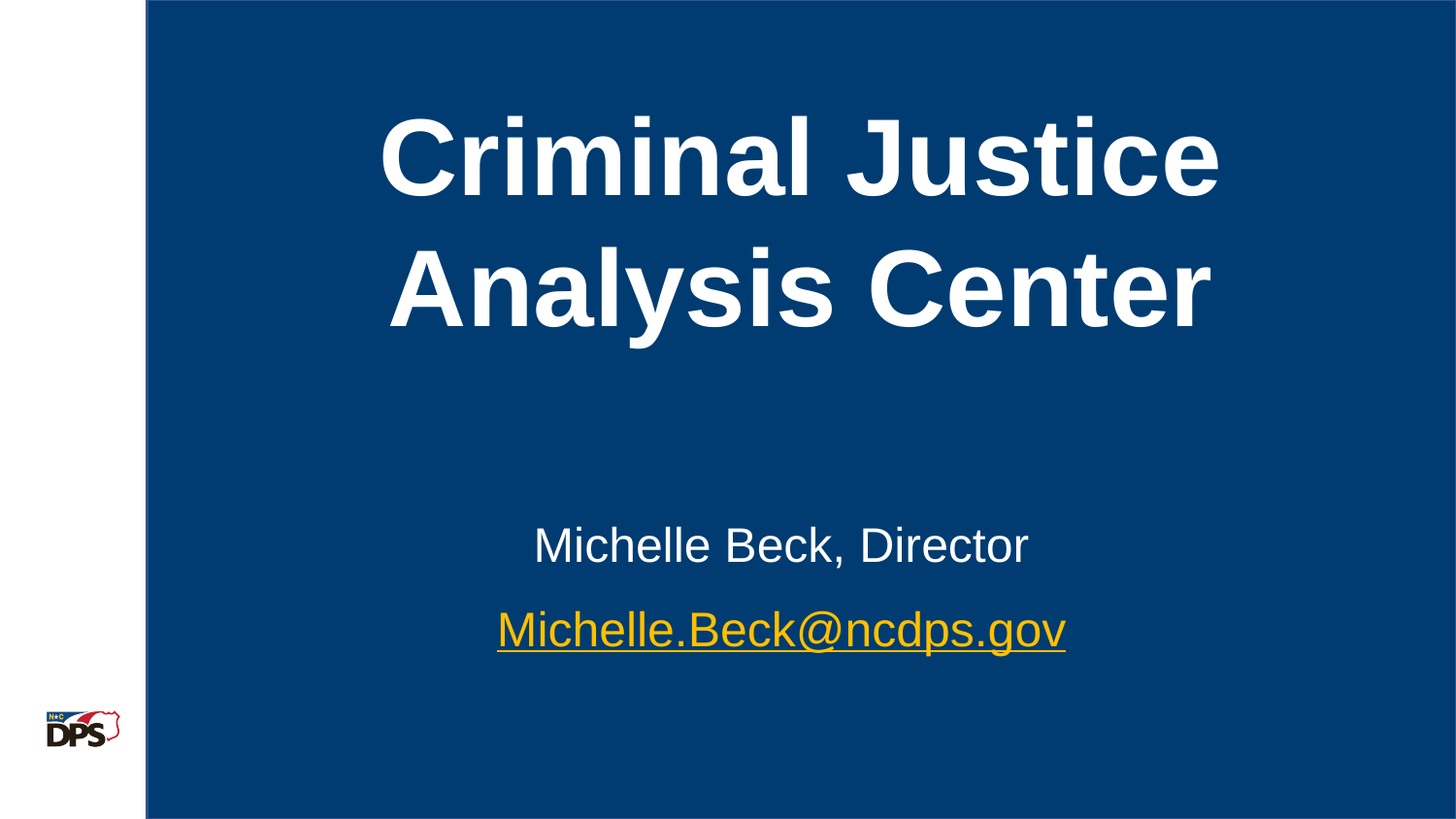

# Criminal Justice Analysis Center

Michelle Beck, Director
Michelle.Beck@ncdps.gov